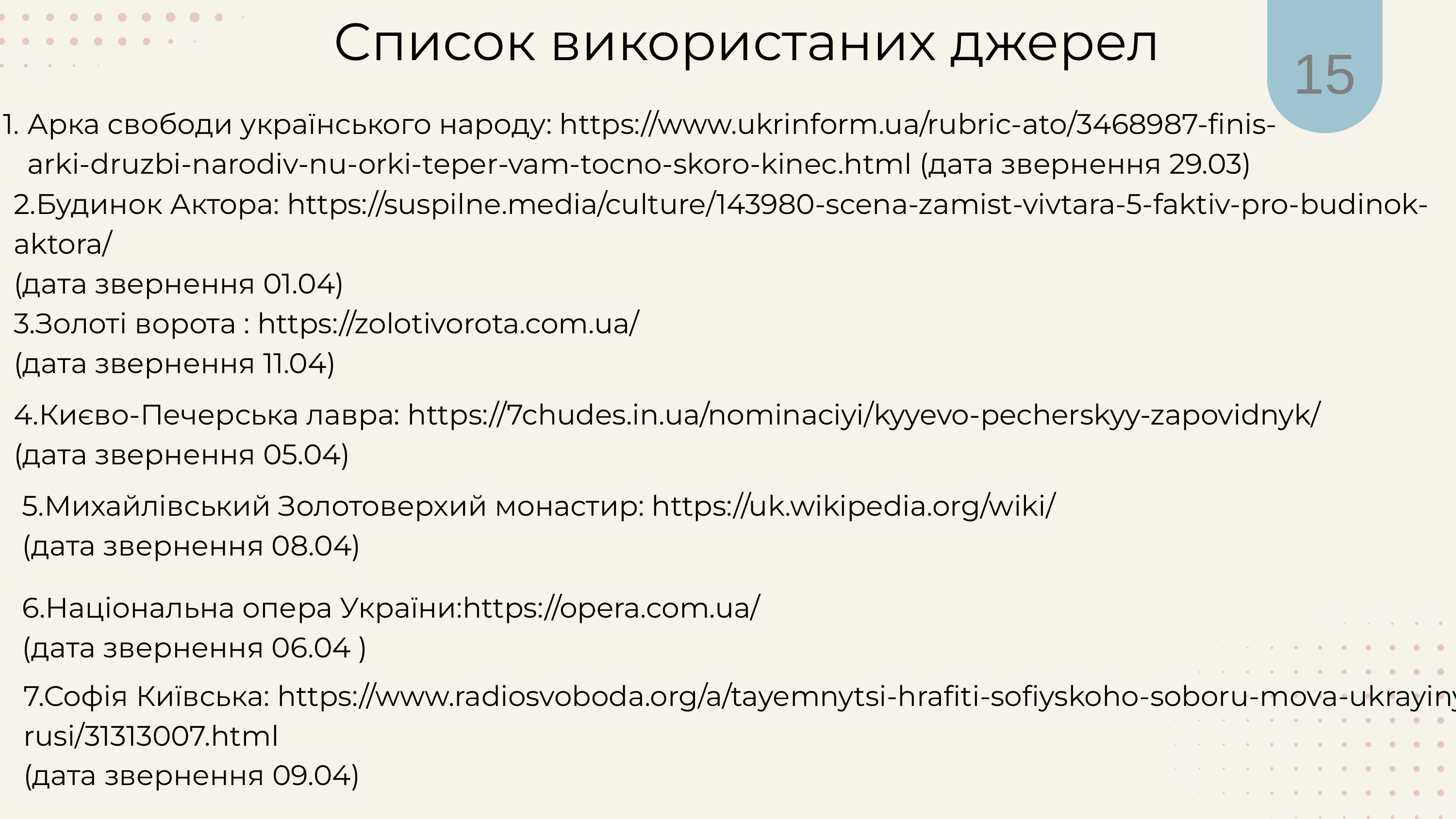

15

Список використаних джерел
Арка свободи українського народу: https://www.ukrinform.ua/rubric-ato/3468987-finis-arki-druzbi-narodiv-nu-orki-teper-vam-tocno-skoro-kinec.html (дата звернення 29.03)
2.Будинок Актора: https://suspilne.media/culture/143980-scena-zamist-vivtara-5-faktiv-pro-budinok-aktora/
(дата звернення 01.04)
3.Золоті ворота : https://zolotivorota.com.ua/
(дата звернення 11.04)

4.Києво-Печерська лавра: https://7chudes.in.ua/nominaciyi/kyyevo-pecherskyy-zapovidnyk/
(дата звернення 05.04)
5.Михайлівський Золотоверхий монастир: https://uk.wikipedia.org/wiki/
(дата звернення 08.04)
6.Національна опера України:https://opera.com.ua/
(дата звернення 06.04 )

7.Софія Київська: https://www.radiosvoboda.org/a/tayemnytsi-hrafiti-sofiyskoho-soboru-mova-ukrayiny-rusi/31313007.html
(дата звернення 09.04)